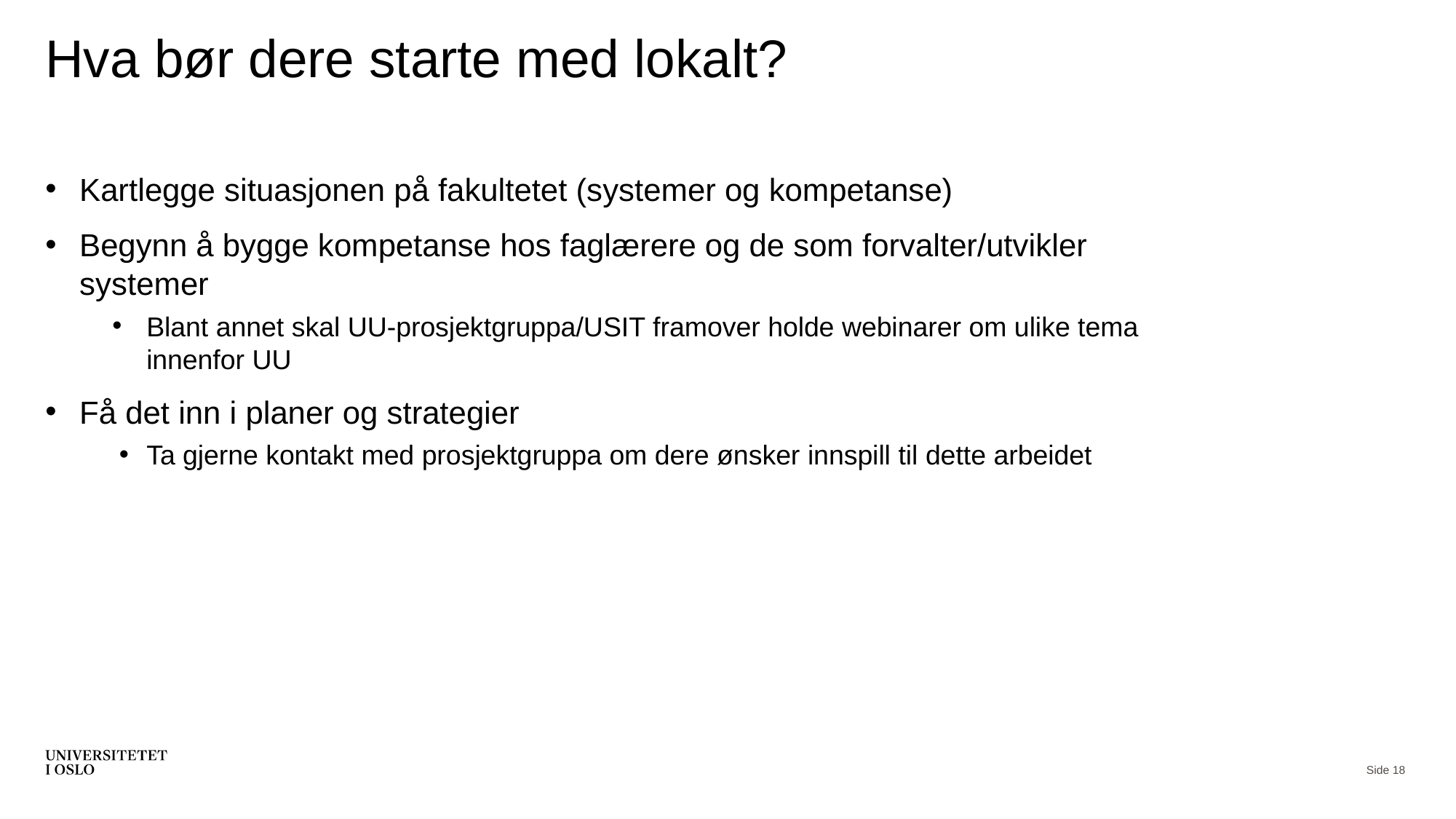

# Hva bør dere starte med lokalt?
Kartlegge situasjonen på fakultetet (systemer og kompetanse)
Begynn å bygge kompetanse hos faglærere og de som forvalter/utvikler systemer
Blant annet skal UU-prosjektgruppa/USIT framover holde webinarer om ulike tema innenfor UU
Få det inn i planer og strategier
Ta gjerne kontakt med prosjektgruppa om dere ønsker innspill til dette arbeidet
Side 18